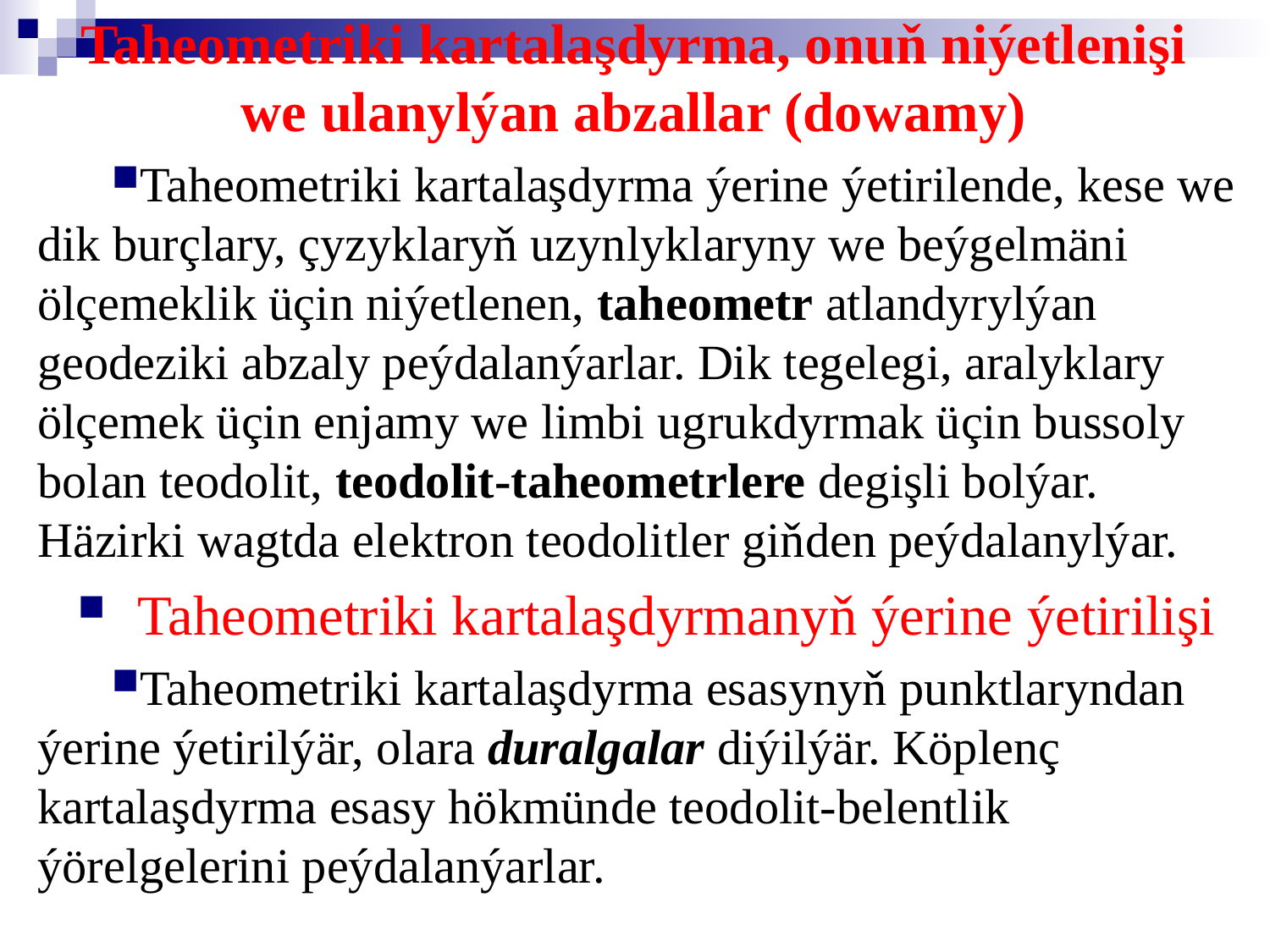

# Taheometriki kartalaşdyrma, onuň niýetlenişi we ulanylýan abzallar (dowamy)
Taheometriki kartalaşdyrma ýerine ýetirilende, kese we dik burçlary, çyzyklaryň uzynlyklaryny we beýgelmäni ölçemeklik üçin niýetlenen, taheometr atlandyrylýan geodeziki abzaly peýdalanýarlar. Dik tegelegi, aralyklary ölçemek üçin enjamy we limbi ugrukdyrmak üçin bussoly bolan teodolit, teodolit-taheometrlere degişli bolýar. Häzirki wagtda elektron teodolitler giňden peýdalanylýar.
 Taheometriki kartalaşdyrmanyň ýerine ýetirilişi
Taheometriki kartalaşdyrma esasynyň punktlaryndan ýerine ýetirilýär, olara duralgalar diýilýär. Köplenç kartalaşdyrma esasy hökmünde teodolit-belentlik ýörelgelerini peýdalanýarlar.